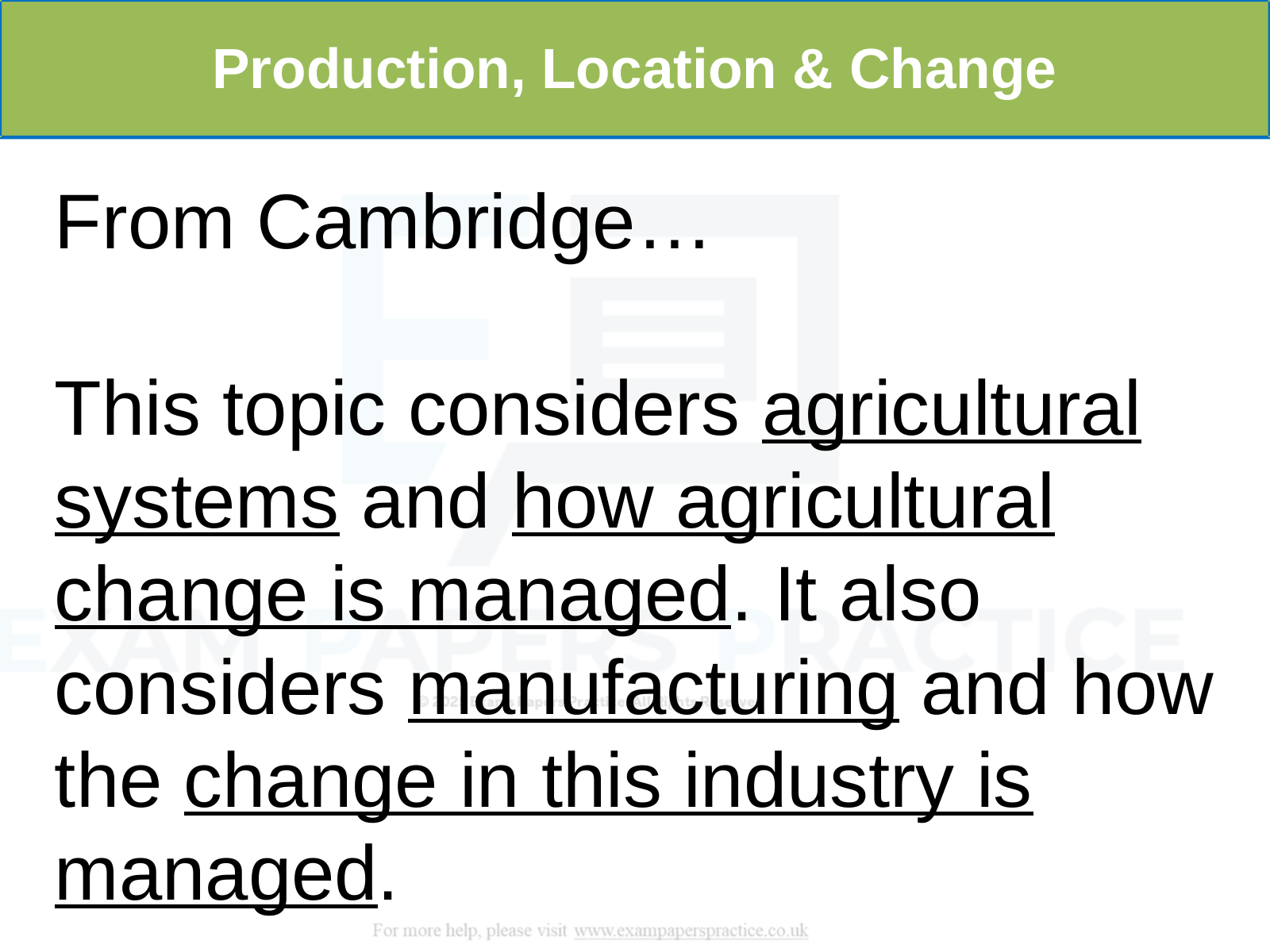

Production, Location & Change

From Cambridge…

This topic considers agricultural systems and how agricultural change is managed. It also considers manufacturing and how the change in this industry is managed.